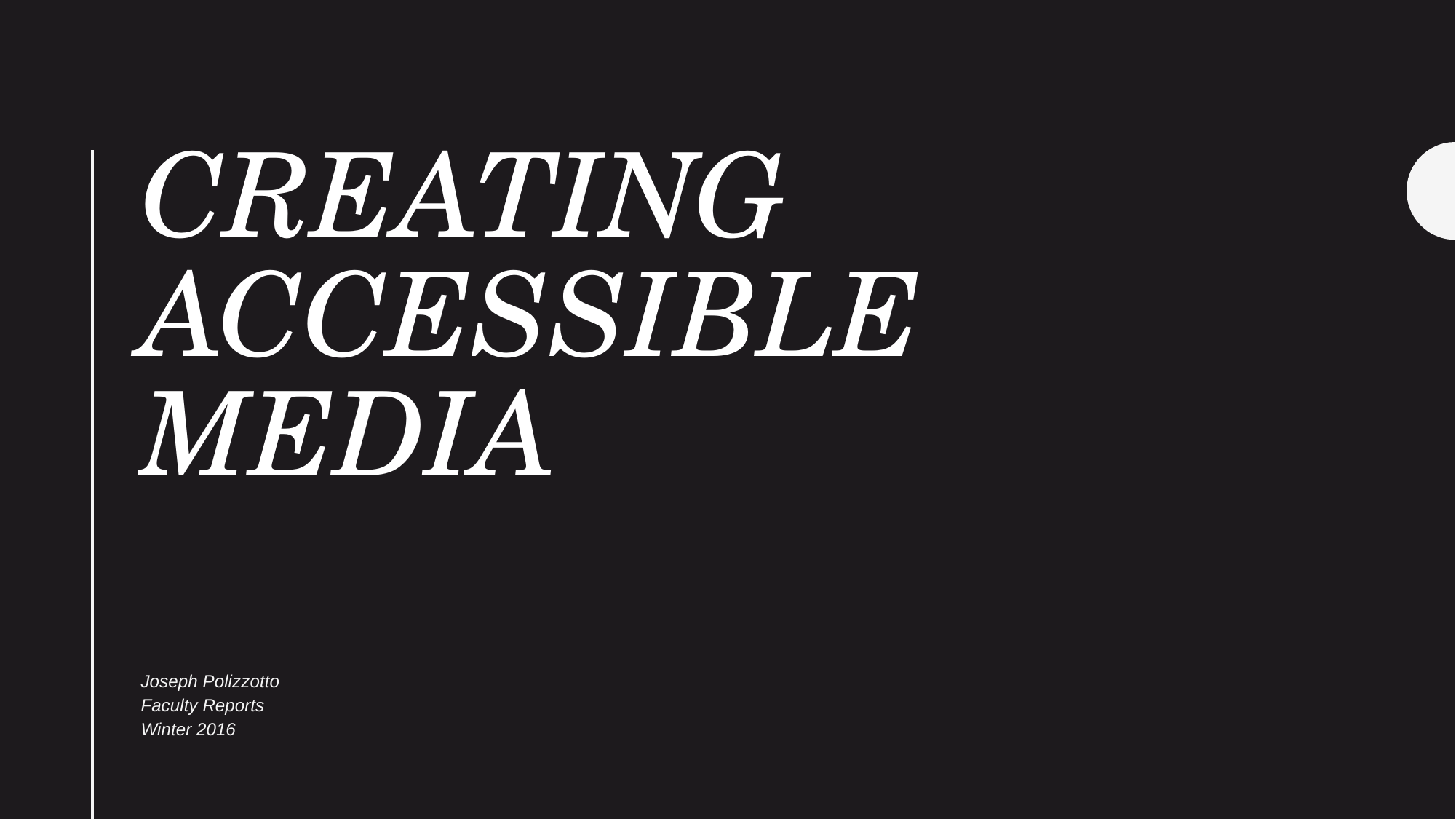

# Creating Accessible Media
Joseph Polizzotto
Faculty Reports
Winter 2016